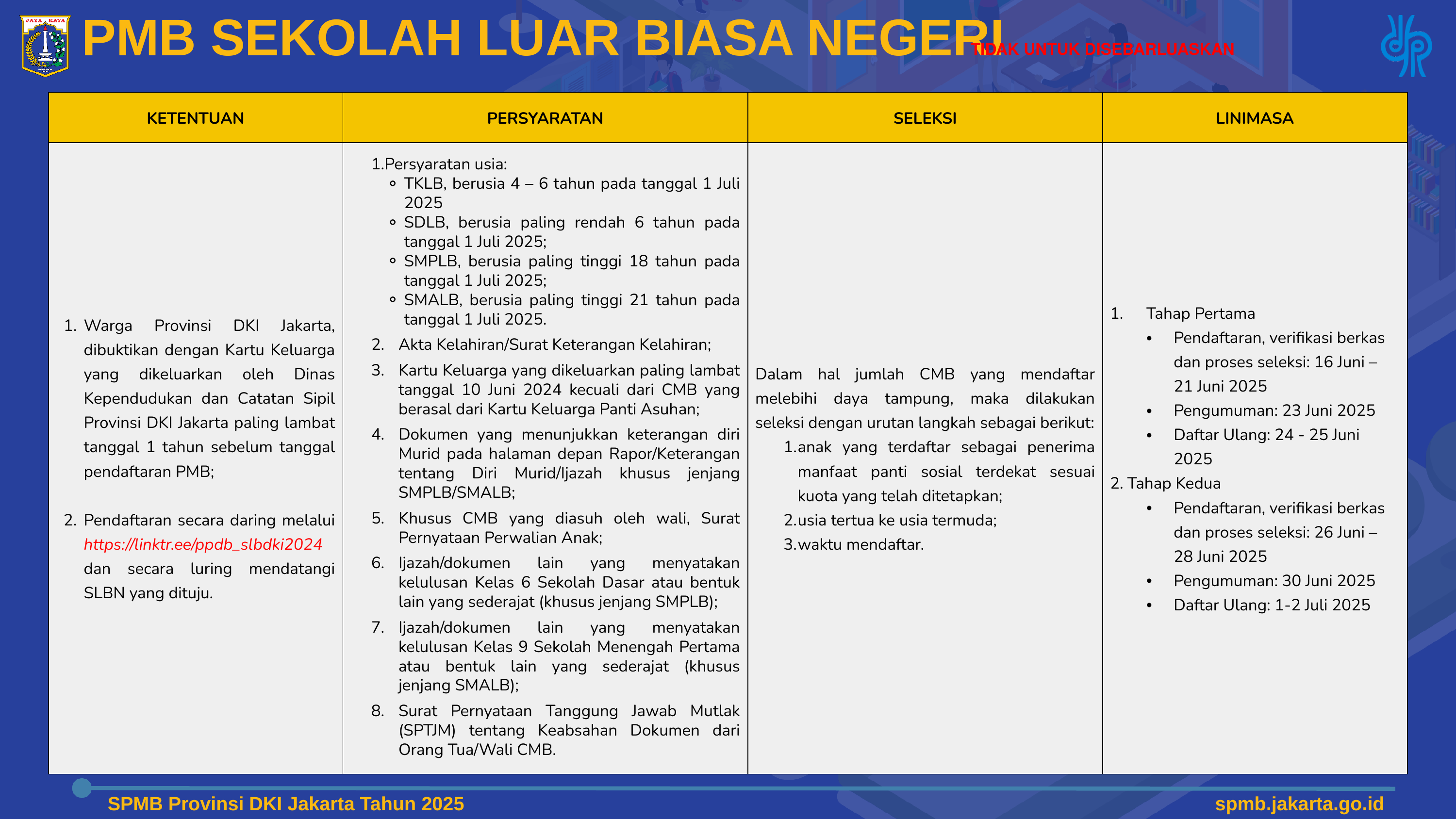

TIDAK UNTUK DISEBARLUASKAN
PMB SEKOLAH LUAR BIASA NEGERI
| KETENTUAN | PERSYARATAN | SELEKSI | LINIMASA |
| --- | --- | --- | --- |
| Warga Provinsi DKI Jakarta, dibuktikan dengan Kartu Keluarga yang dikeluarkan oleh Dinas Kependudukan dan Catatan Sipil Provinsi DKI Jakarta paling lambat tanggal 1 tahun sebelum tanggal pendaftaran PMB; Pendaftaran secara daring melalui https://linktr.ee/ppdb\_slbdki2024 dan secara luring mendatangi SLBN yang dituju. | Persyaratan usia: TKLB, berusia 4 – 6 tahun pada tanggal 1 Juli 2025 SDLB, berusia paling rendah 6 tahun pada tanggal 1 Juli 2025; SMPLB, berusia paling tinggi 18 tahun pada tanggal 1 Juli 2025; SMALB, berusia paling tinggi 21 tahun pada tanggal 1 Juli 2025. Akta Kelahiran/Surat Keterangan Kelahiran; Kartu Keluarga yang dikeluarkan paling lambat tanggal 10 Juni 2024 kecuali dari CMB yang berasal dari Kartu Keluarga Panti Asuhan; Dokumen yang menunjukkan keterangan diri Murid pada halaman depan Rapor/Keterangan tentang Diri Murid/Ijazah khusus jenjang SMPLB/SMALB; Khusus CMB yang diasuh oleh wali, Surat Pernyataan Perwalian Anak; Ijazah/dokumen lain yang menyatakan kelulusan Kelas 6 Sekolah Dasar atau bentuk lain yang sederajat (khusus jenjang SMPLB); Ijazah/dokumen lain yang menyatakan kelulusan Kelas 9 Sekolah Menengah Pertama atau bentuk lain yang sederajat (khusus jenjang SMALB); Surat Pernyataan Tanggung Jawab Mutlak (SPTJM) tentang Keabsahan Dokumen dari Orang Tua/Wali CMB. | Dalam hal jumlah CMB yang mendaftar melebihi daya tampung, maka dilakukan seleksi dengan urutan langkah sebagai berikut: anak yang terdaftar sebagai penerima manfaat panti sosial terdekat sesuai kuota yang telah ditetapkan; usia tertua ke usia termuda; waktu mendaftar. | Tahap Pertama Pendaftaran, verifikasi berkas dan proses seleksi: 16 Juni – 21 Juni 2025 Pengumuman: 23 Juni 2025 Daftar Ulang: 24 - 25 Juni 2025 2. Tahap Kedua Pendaftaran, verifikasi berkas dan proses seleksi: 26 Juni – 28 Juni 2025 Pengumuman: 30 Juni 2025 Daftar Ulang: 1-2 Juli 2025 |

SPMB Provinsi DKI Jakarta Tahun 2025
spmb.jakarta.go.id